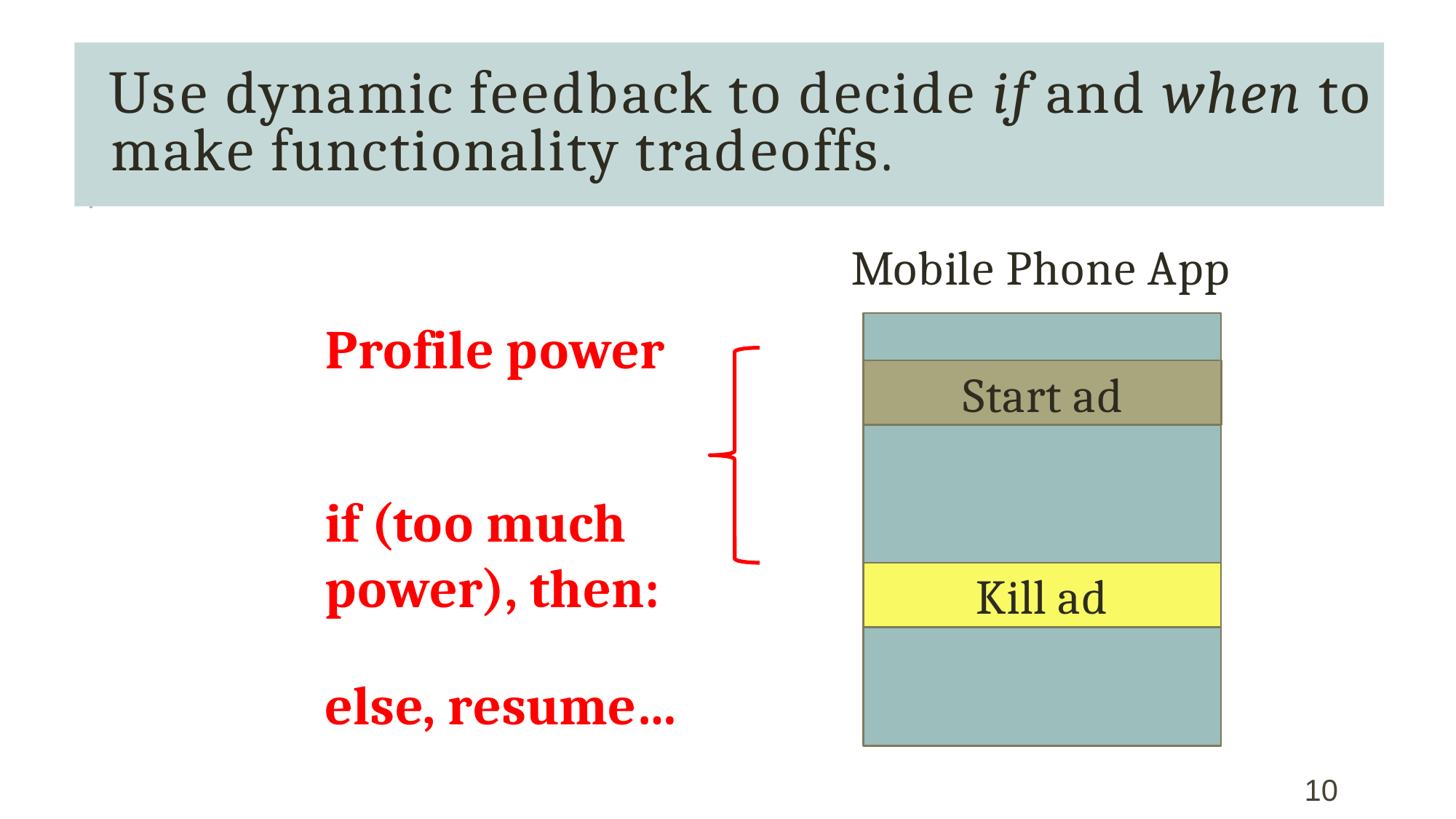

# Use dynamic feedback to decide if and when to make functionality tradeoffs.

Mobile Phone App
Profile power

Start ad
if (too much
power), then:
Kill ad
else, resume…
10